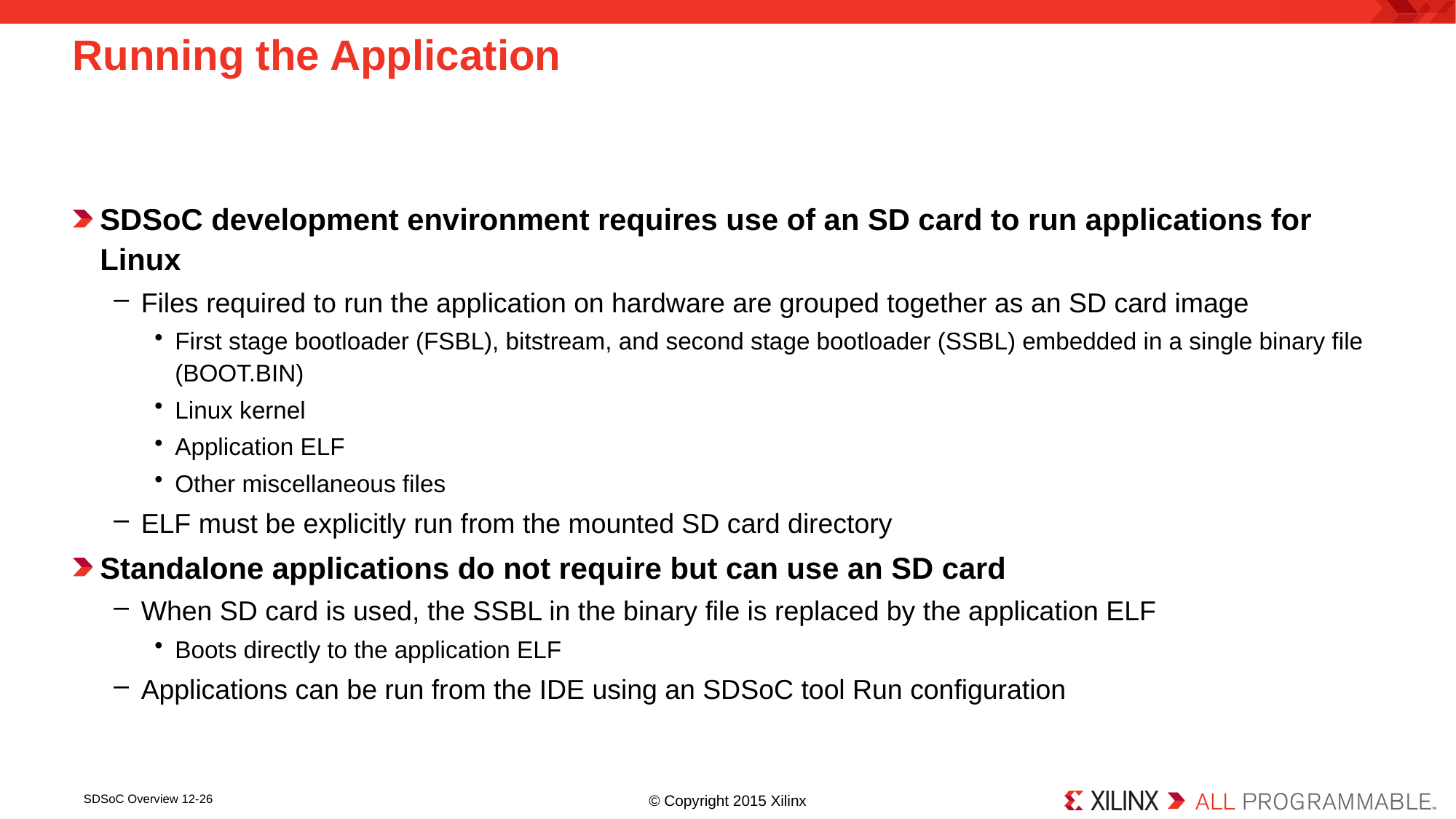

# Running the Application
SDSoC development environment requires use of an SD card to run applications for Linux
Files required to run the application on hardware are grouped together as an SD card image
First stage bootloader (FSBL), bitstream, and second stage bootloader (SSBL) embedded in a single binary file (BOOT.BIN)
Linux kernel
Application ELF
Other miscellaneous files
ELF must be explicitly run from the mounted SD card directory
Standalone applications do not require but can use an SD card
When SD card is used, the SSBL in the binary file is replaced by the application ELF
Boots directly to the application ELF
Applications can be run from the IDE using an SDSoC tool Run configuration
SDSoC Overview 12-26
© Copyright 2015 Xilinx